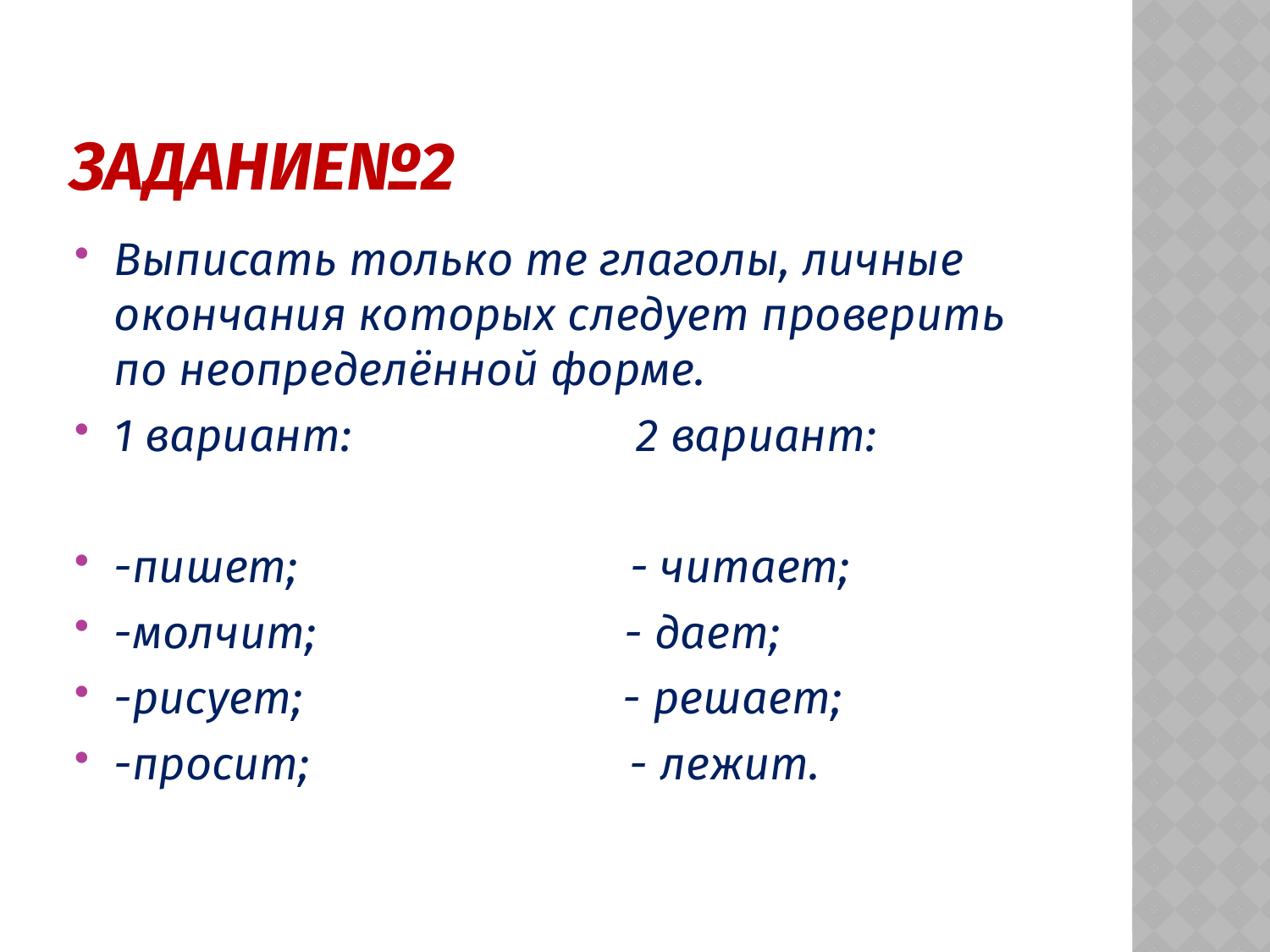

# Задание№2
Выписать только те глаголы, личные окончания которых следует проверить по неопределённой форме.
1 вариант:                        2 вариант:

-пишет;                            - читает;
-молчит;                          - дает;
-рисует;                           - решает;
-просит;                           - лежит.